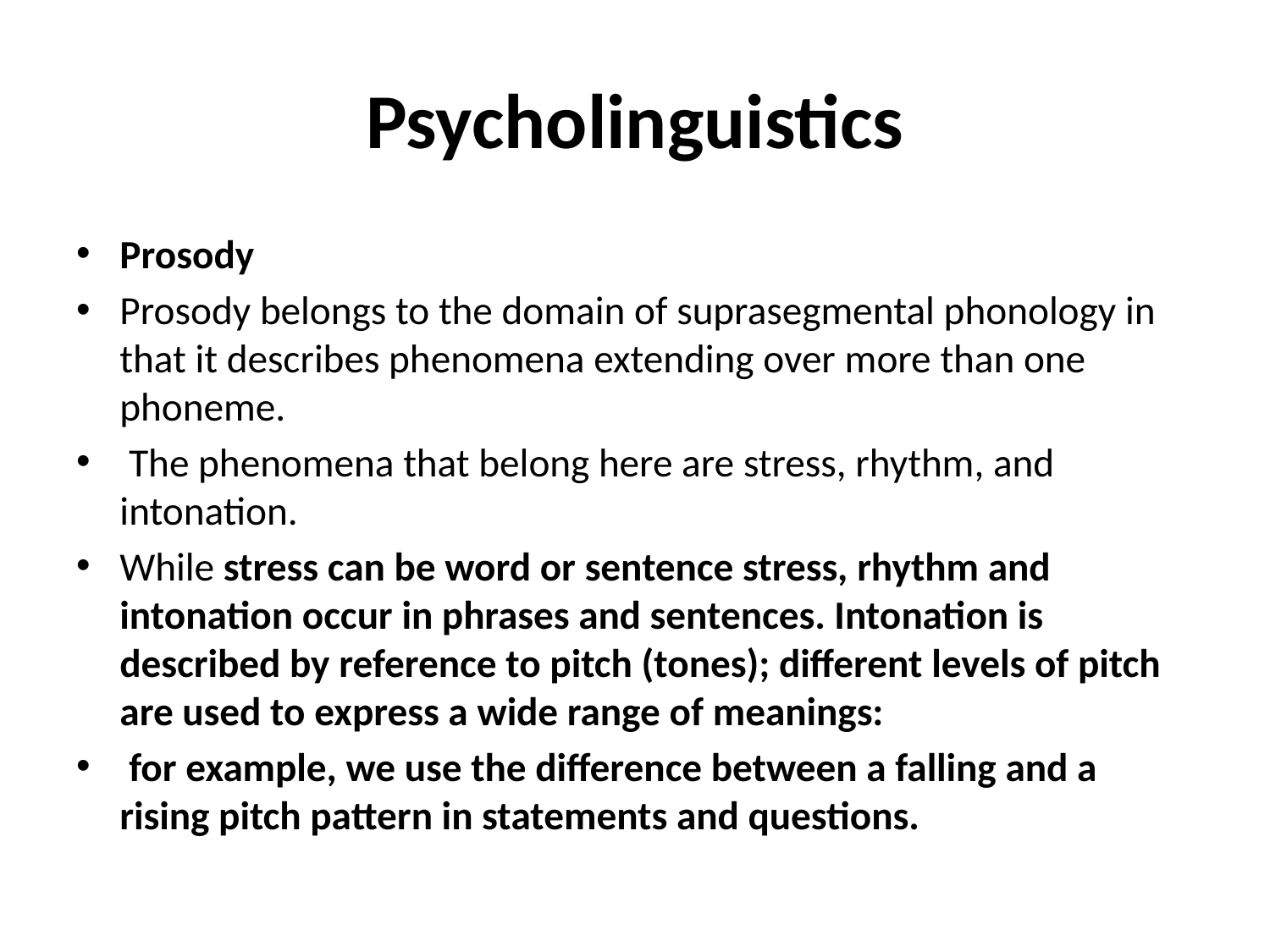

# Psycholinguistics
Prosody
Prosody belongs to the domain of suprasegmental phonology in that it describes phenomena extending over more than one phoneme.
 The phenomena that belong here are stress, rhythm, and intonation.
While stress can be word or sentence stress, rhythm and intonation occur in phrases and sentences. Intonation is described by reference to pitch (tones); different levels of pitch are used to express a wide range of meanings:
 for example, we use the difference between a falling and a rising pitch pattern in statements and questions.